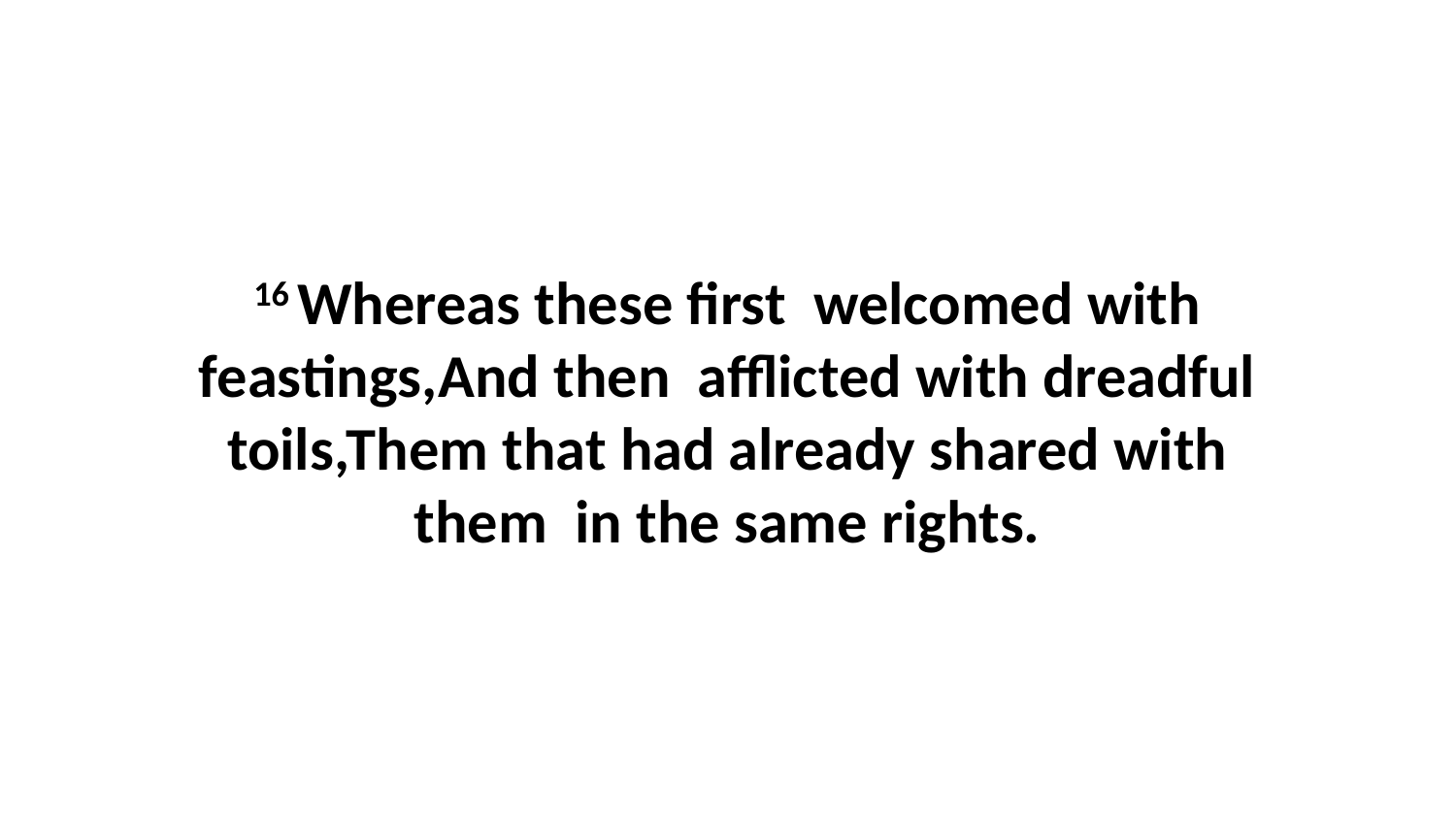

16 Whereas these first  welcomed with feastings,And then  afflicted with dreadful toils,Them that had already shared with them  in the same rights.